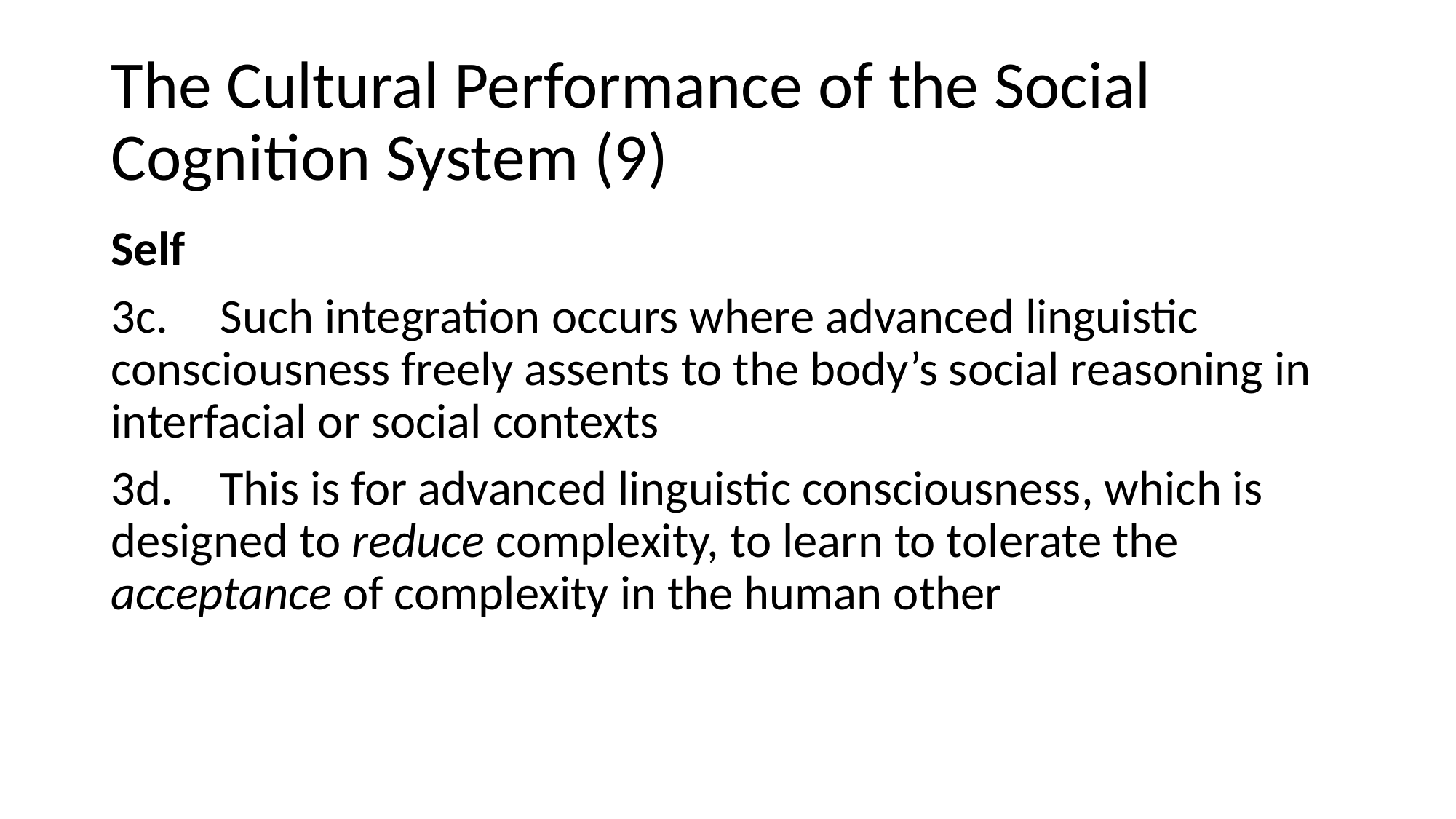

# The Cultural Performance of the Social Cognition System (9)
Self
3c.	Such integration occurs where advanced linguistic consciousness freely assents to the body’s social reasoning in interfacial or social contexts
3d.	This is for advanced linguistic consciousness, which is designed to reduce complexity, to learn to tolerate the acceptance of complexity in the human other